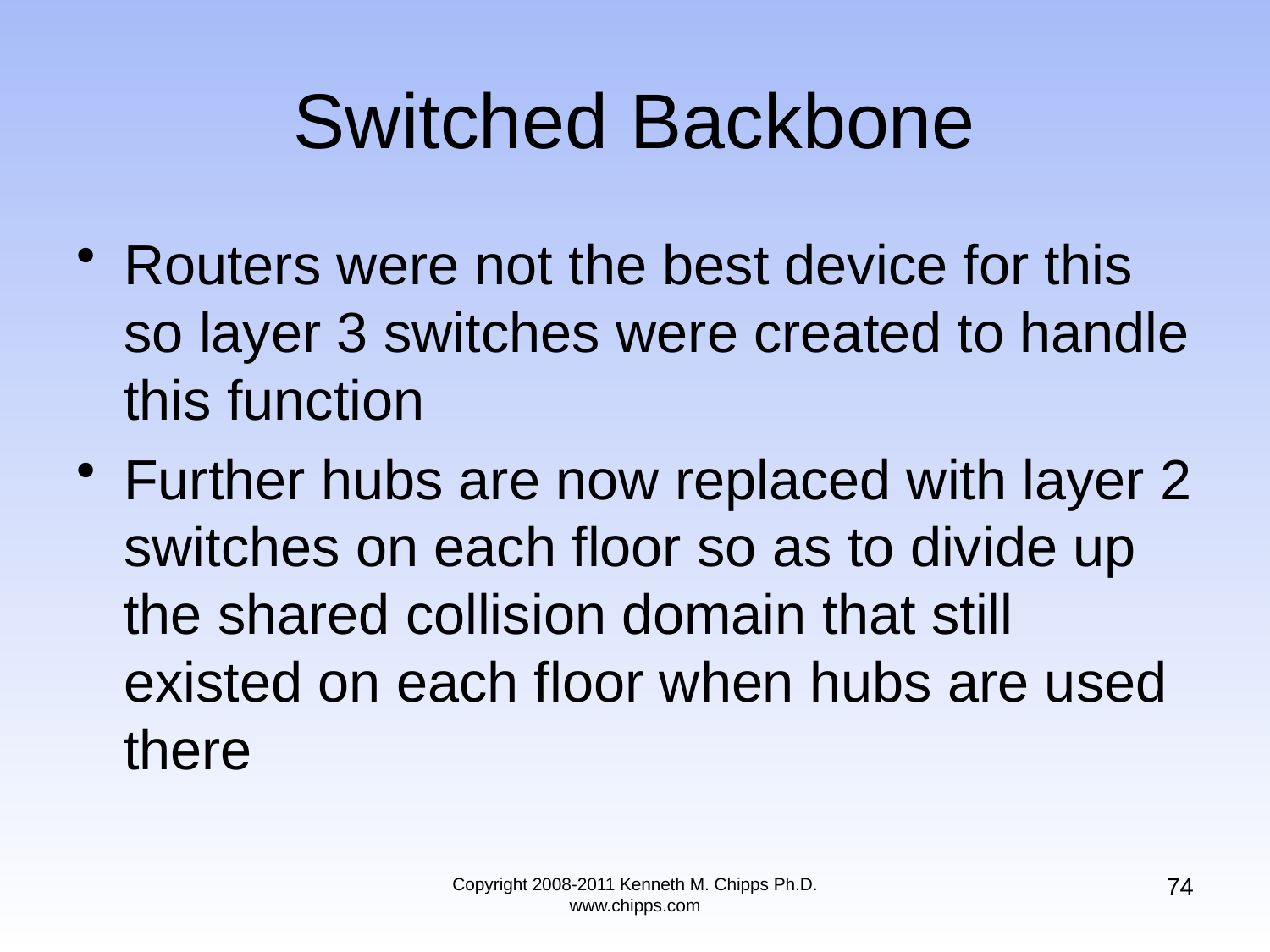

# Switched Backbone
Routers were not the best device for this so layer 3 switches were created to handle this function
Further hubs are now replaced with layer 2 switches on each floor so as to divide up the shared collision domain that still existed on each floor when hubs are used there
74
Copyright 2008-2011 Kenneth M. Chipps Ph.D. www.chipps.com